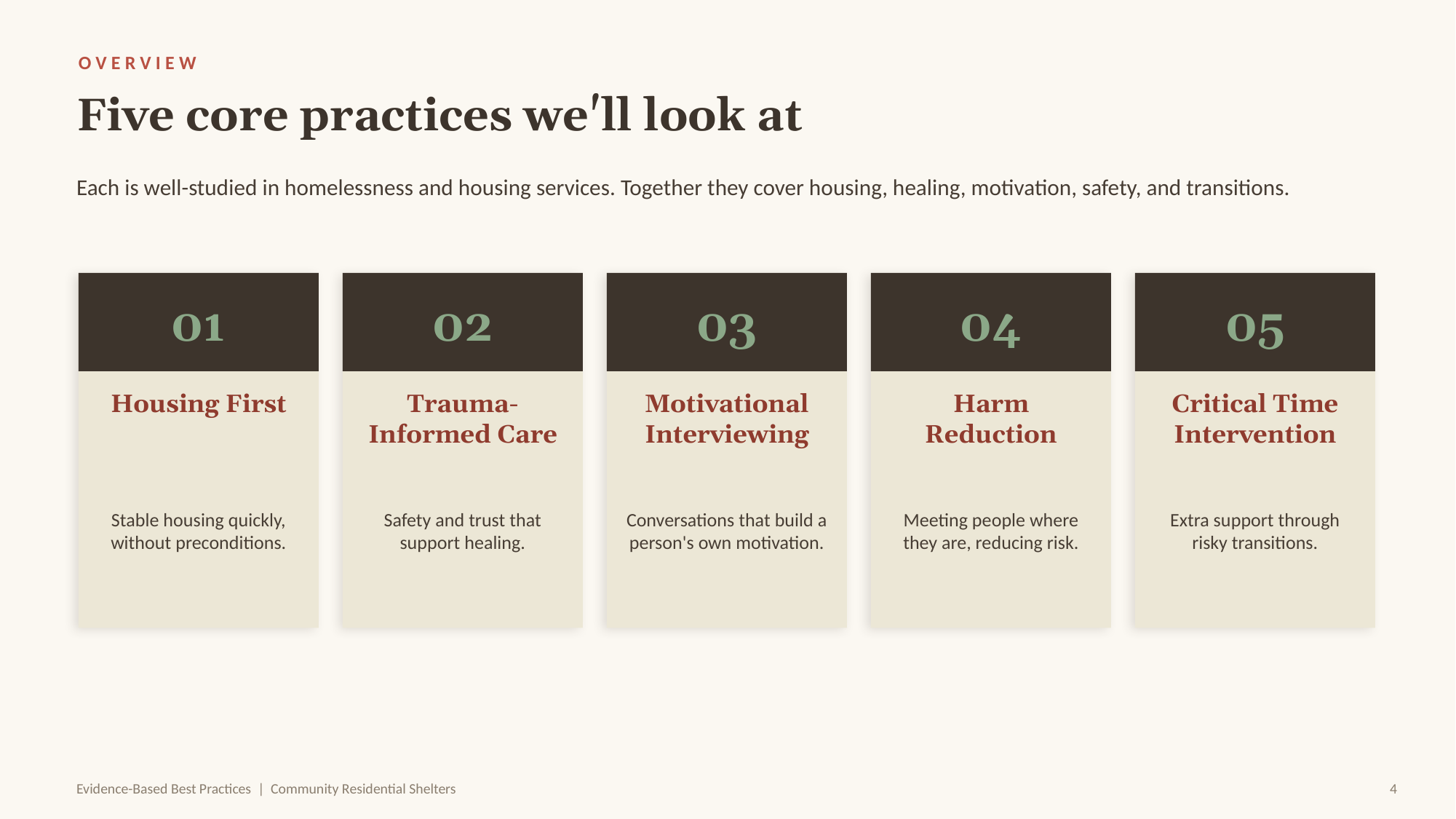

OVERVIEW
Five core practices we'll look at
Each is well-studied in homelessness and housing services. Together they cover housing, healing, motivation, safety, and transitions.

01
02
03
04
05
Housing First
Trauma-Informed Care
Motivational Interviewing
Harm Reduction
Critical Time Intervention
Stable housing quickly, without preconditions.
Safety and trust that support healing.
Conversations that build a person's own motivation.
Meeting people where they are, reducing risk.
Extra support through risky transitions.
Evidence-Based Best Practices  |  Community Residential Shelters
4